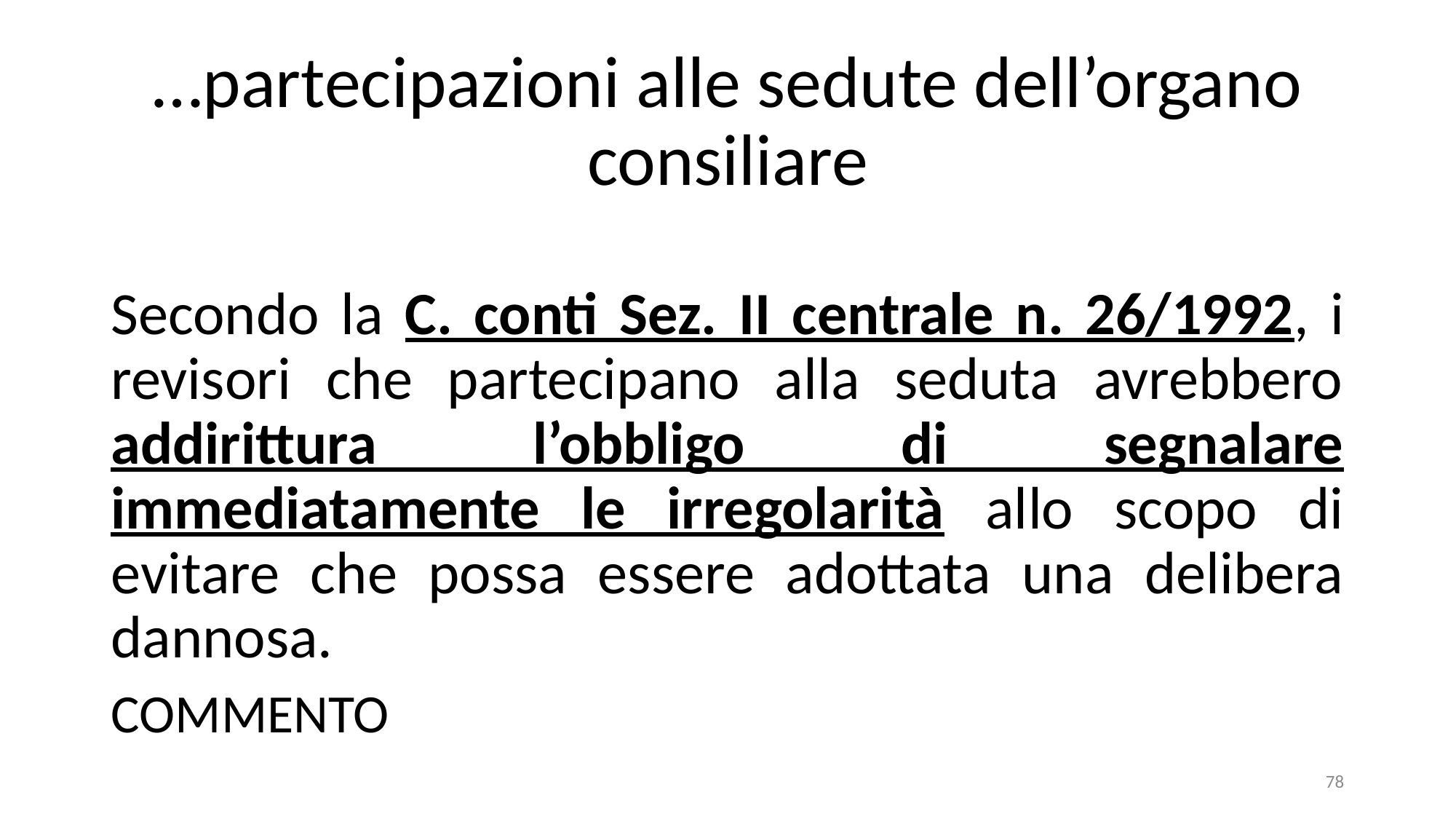

# …partecipazioni alle sedute dell’organo consiliare
Secondo la C. conti Sez. II centrale n. 26/1992, i revisori che partecipano alla seduta avrebbero addirittura l’obbligo di segnalare immediatamente le irregolarità allo scopo di evitare che possa essere adottata una delibera dannosa.
COMMENTO
78